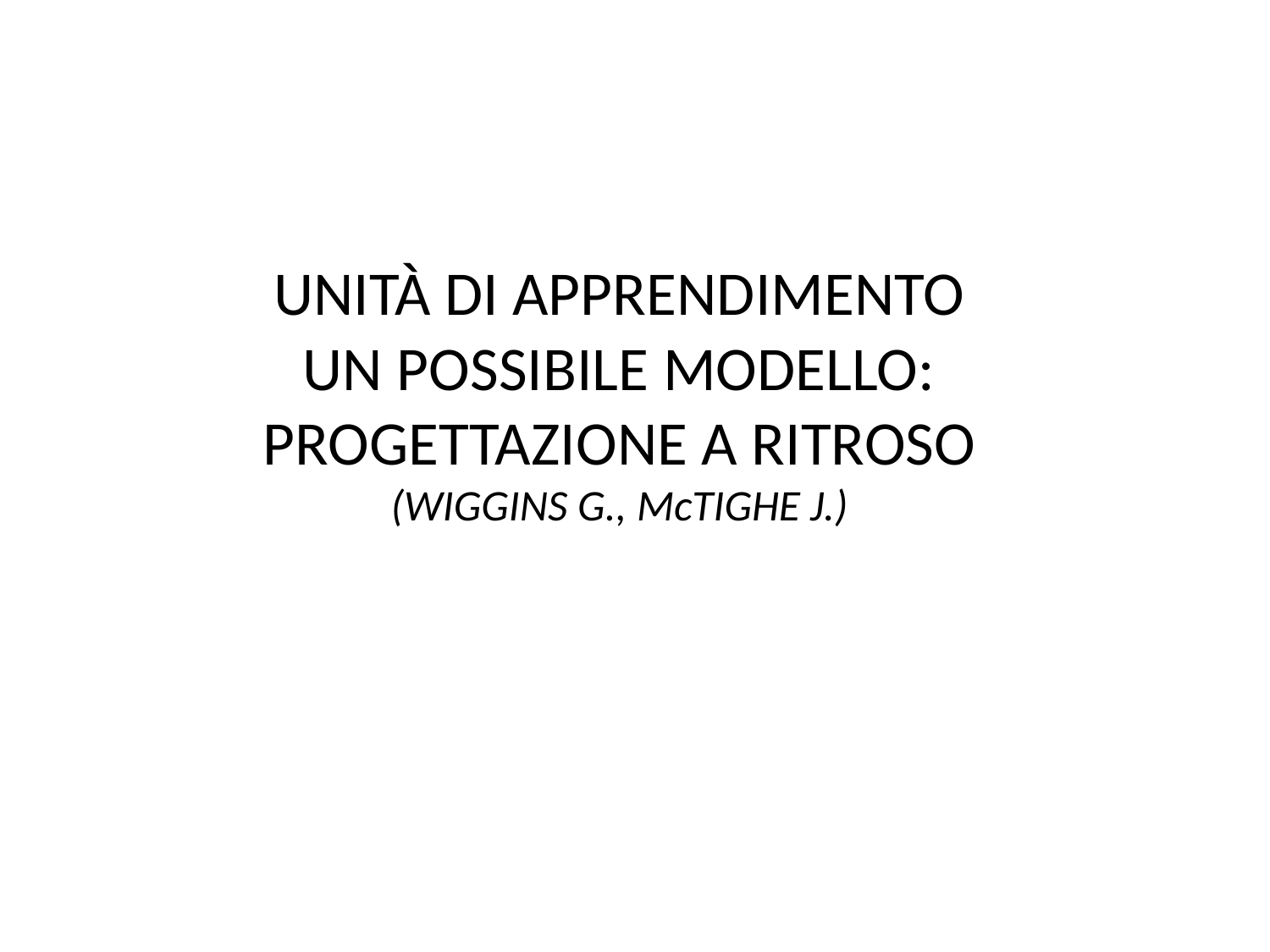

# UNITÀ DI APPRENDIMENTO UN POSSIBILE MODELLO: PROGETTAZIONE A RITROSO (WIGGINS G., McTIGHE J.)